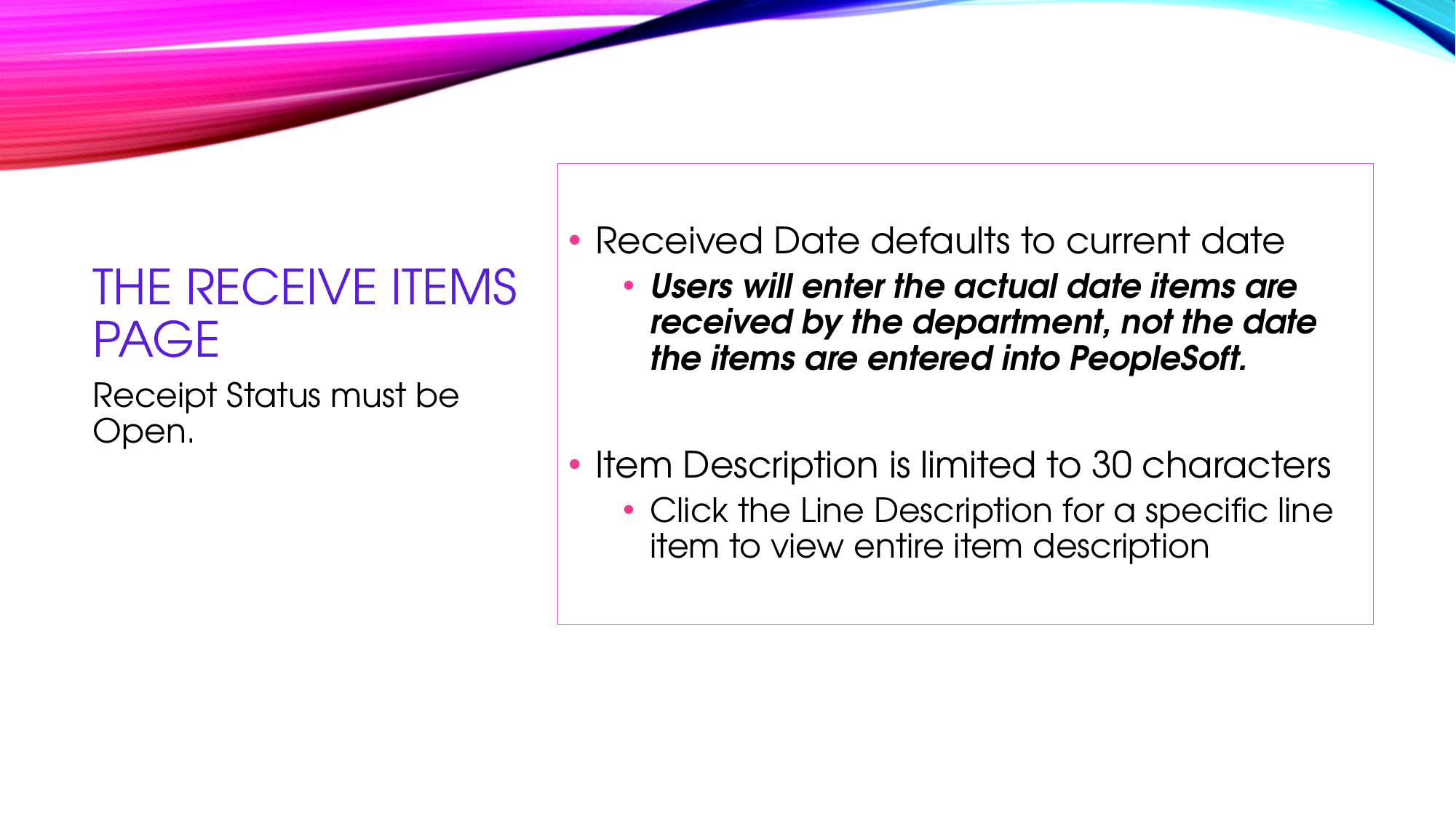

Received Date defaults to current date
Users will enter the actual date items are received by the department, not the date the items are entered into PeopleSoft.

Item Description is limited to 30 characters
Click the Line Description for a specific line item to view entire item description
# The Receive Items Page
Receipt Status must be Open.